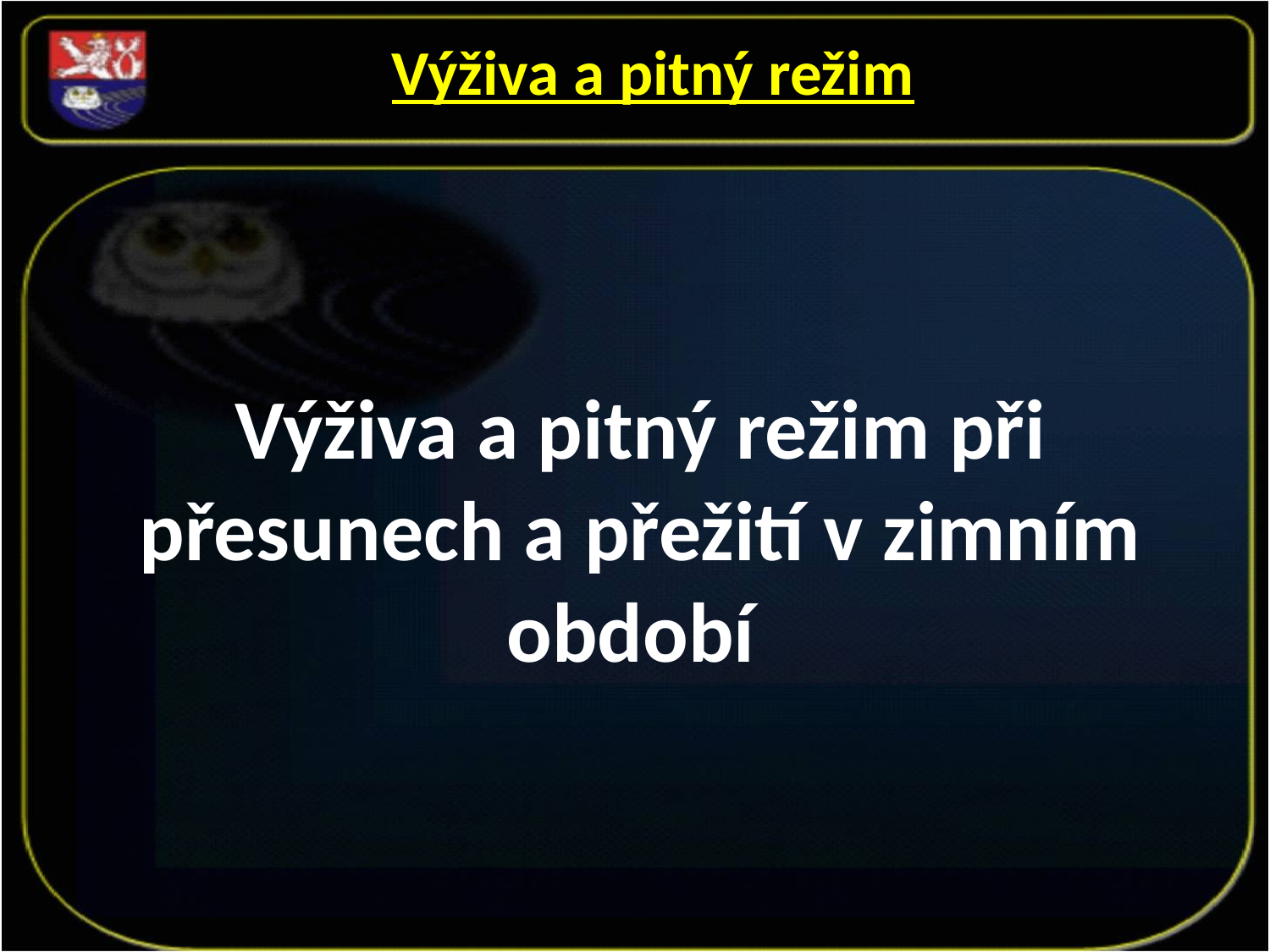

Výživa a pitný režim
Výživa a pitný režim při přesunech a přežití v zimním období